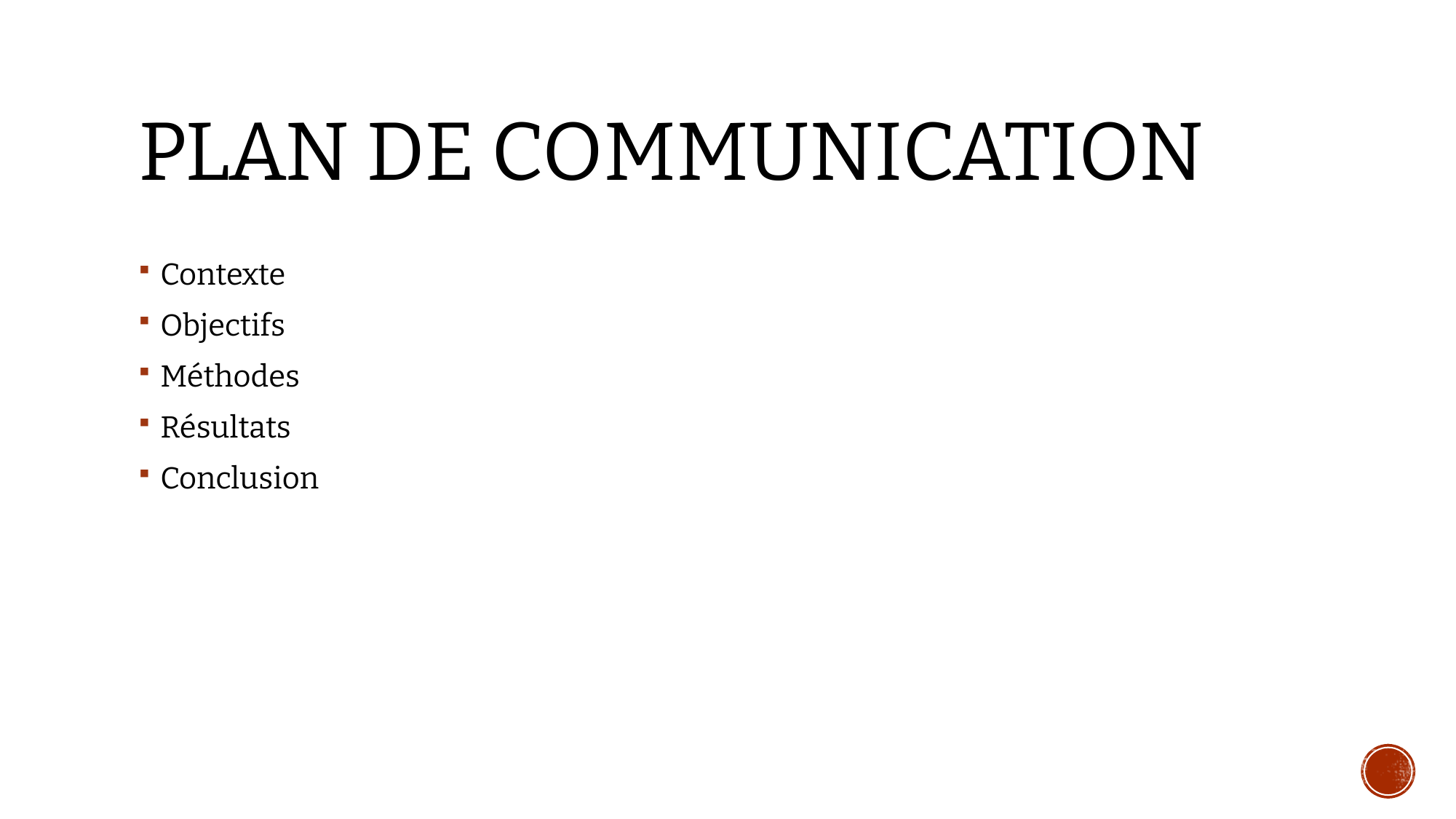

# Plan de communication
Contexte
Objectifs
Méthodes
Résultats
Conclusion